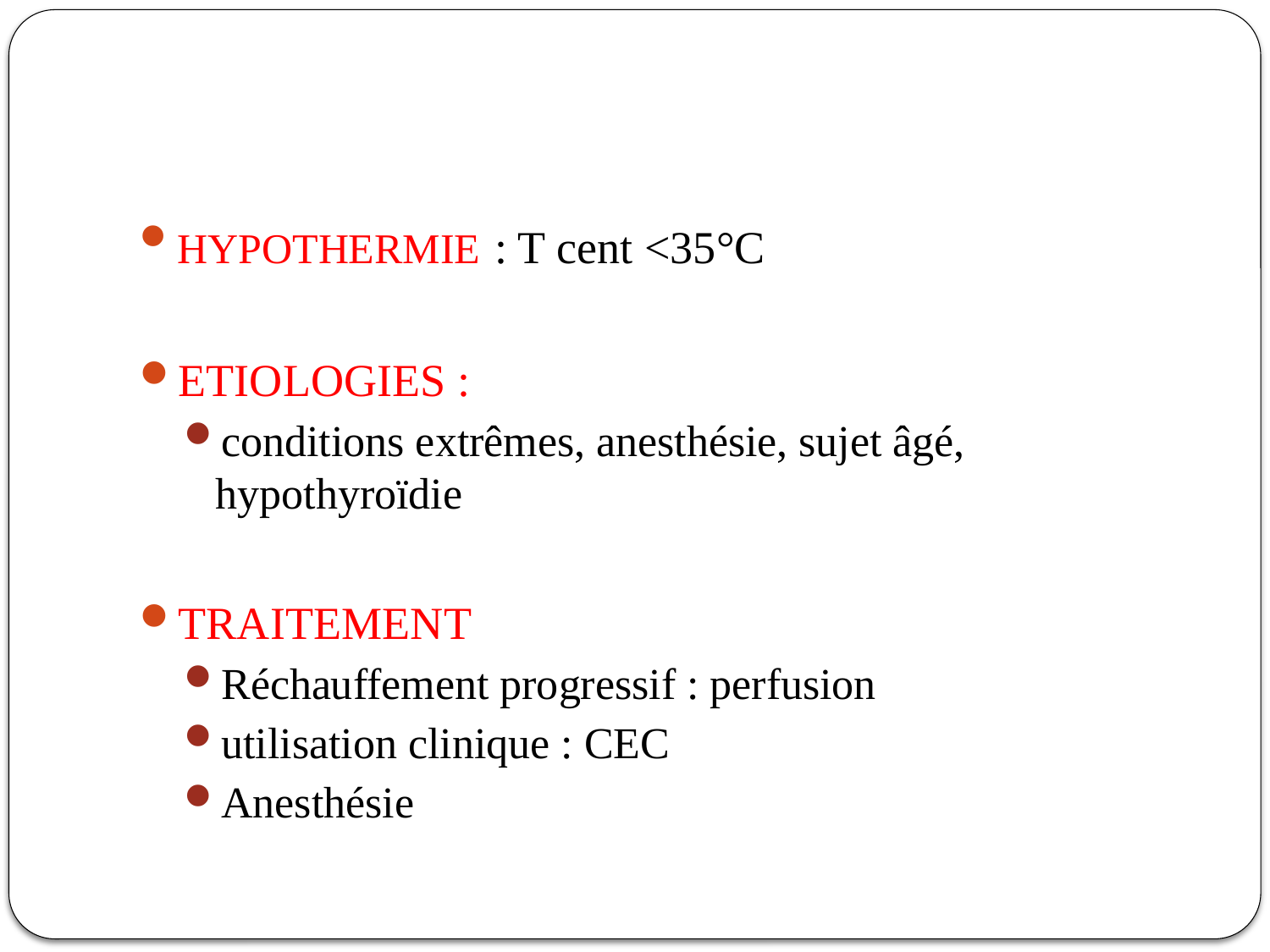

#
HYPOTHERMIE : T cent <35°C

ETIOLOGIES :
conditions extrêmes, anesthésie, sujet âgé, hypothyroïdie

TRAITEMENT
Réchauffement progressif : perfusion
utilisation clinique : CEC
Anesthésie